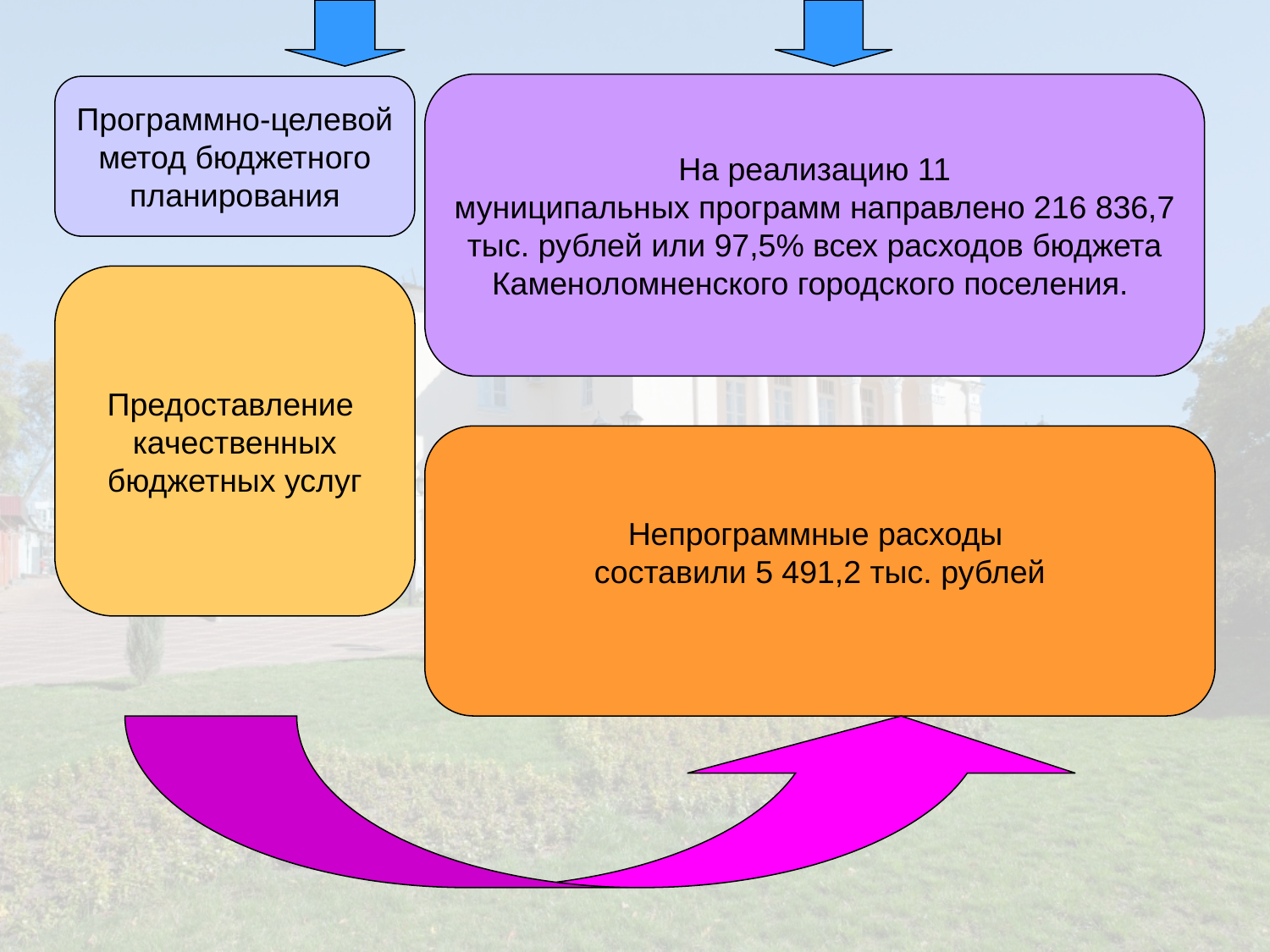

На реализацию 11
муниципальных программ направлено 216 836,7
тыс. рублей или 97,5% всех расходов бюджета
Каменоломненского городского поселения.
Программно-целевой
метод бюджетного
планирования
Предоставление
качественных
бюджетных услуг
Непрограммные расходы
составили 5 491,2 тыс. рублей